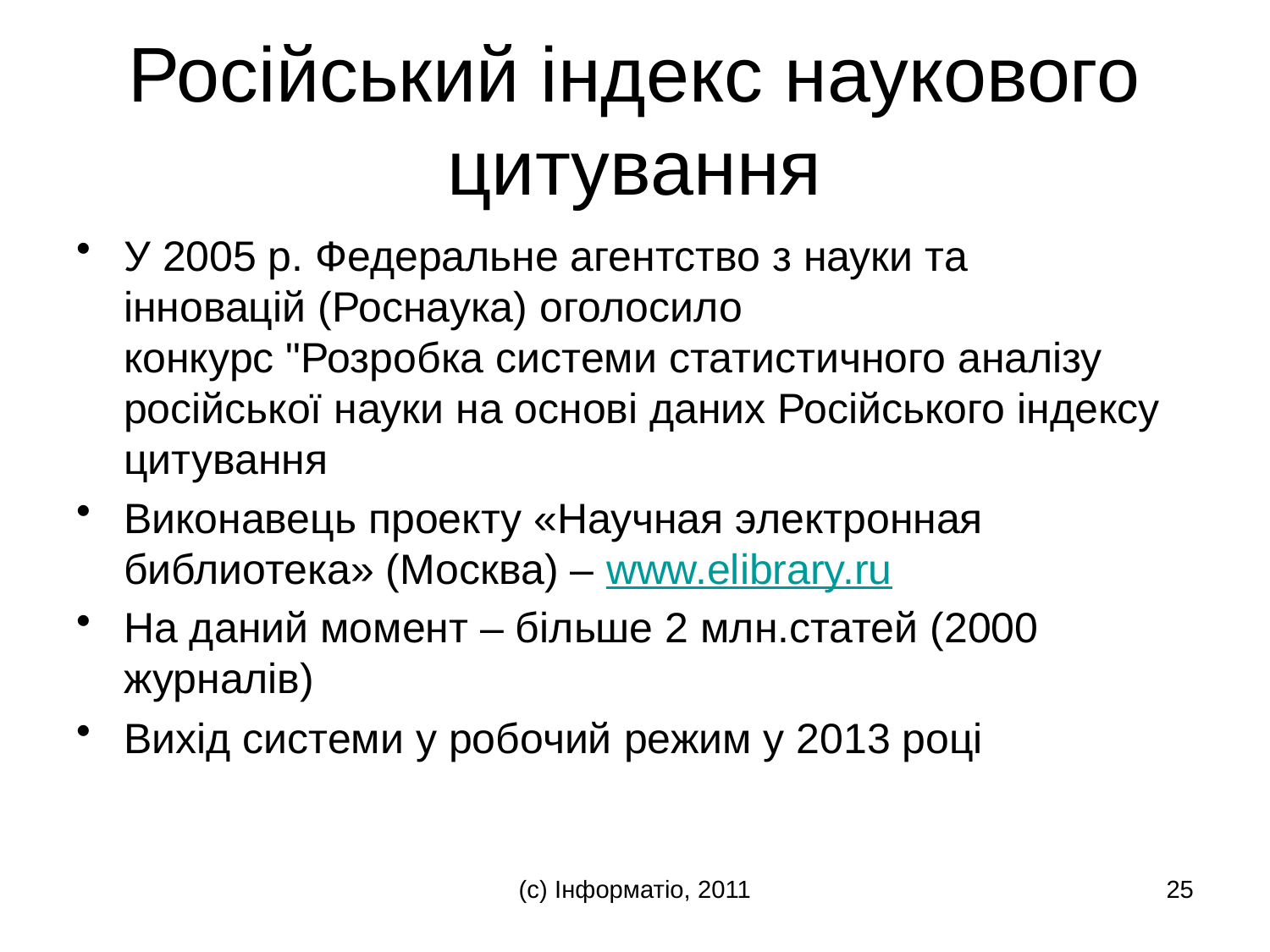

# Російський індекс наукового цитування
У 2005 р. Федеральне агентство з науки та інновацій (Роснаука) оголосило конкурс "Розробка системи статистичного аналізу російської науки на основі даних Російського індексу цитування
Виконавець проекту «Научная электронная библиотека» (Москва) – www.elibrary.ru
На даний момент – більше 2 млн.статей (2000 журналів)
Вихід системи у робочий режим у 2013 році

(с) Інформатіо, 2011
25